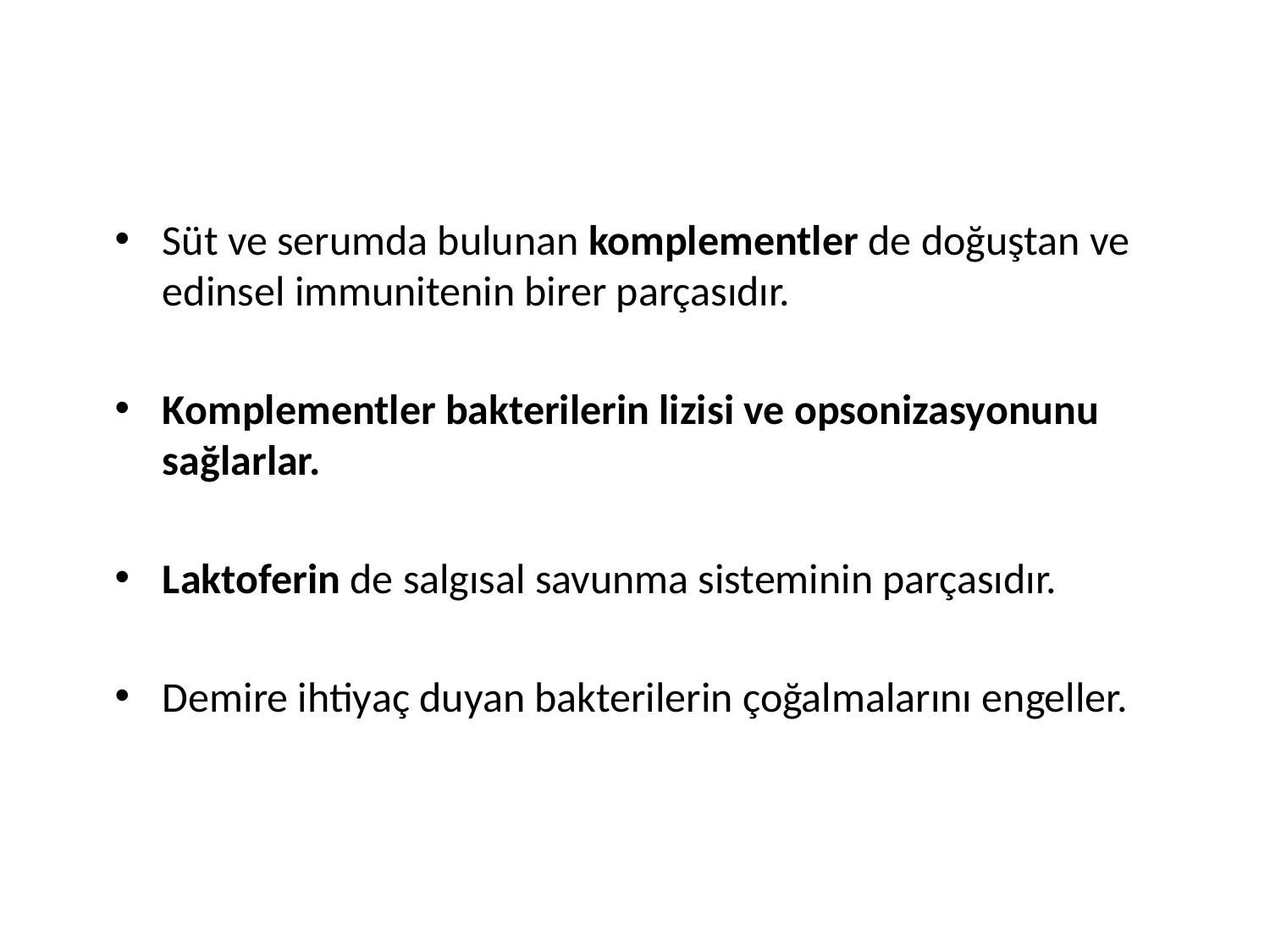

Süt ve serumda bulunan komplementler de doğuştan ve edinsel immunitenin birer parçasıdır.

Komplementler bakterilerin lizisi ve opsonizasyonunu sağlarlar.

Laktoferin de salgısal savunma sisteminin parçasıdır.

Demire ihtiyaç duyan bakterilerin çoğalmalarını engeller.